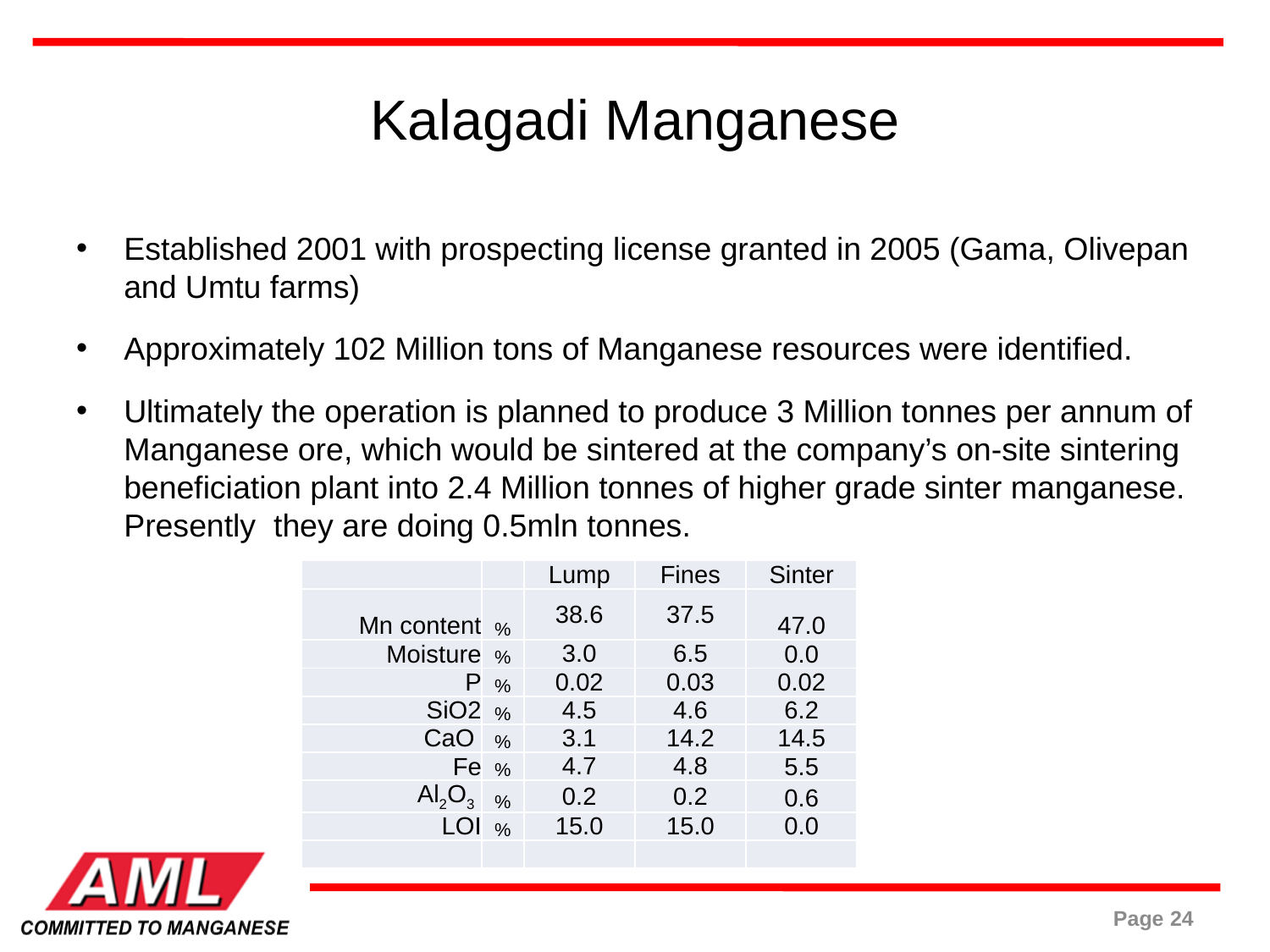

# Kalagadi Manganese
Established 2001 with prospecting license granted in 2005 (Gama, Olivepan and Umtu farms)
Approximately 102 Million tons of Manganese resources were identified.
Ultimately the operation is planned to produce 3 Million tonnes per annum of Manganese ore, which would be sintered at the company’s on-site sintering beneficiation plant into 2.4 Million tonnes of higher grade sinter manganese. Presently  they are doing 0.5mln tonnes.

|  |  | Lump | Fines | Sinter |
| --- | --- | --- | --- | --- |
| Mn content | % | 38.6 | 37.5 | 47.0 |
| Moisture | % | 3.0 | 6.5 | 0.0 |
| P | % | 0.02 | 0.03 | 0.02 |
| SiO2 | % | 4.5 | 4.6 | 6.2 |
| CaO | % | 3.1 | 14.2 | 14.5 |
| Fe | % | 4.7 | 4.8 | 5.5 |
| Al2O3 | % | 0.2 | 0.2 | 0.6 |
| LOI | % | 15.0 | 15.0 | 0.0 |
|  |  |  |  |  |
Page 24